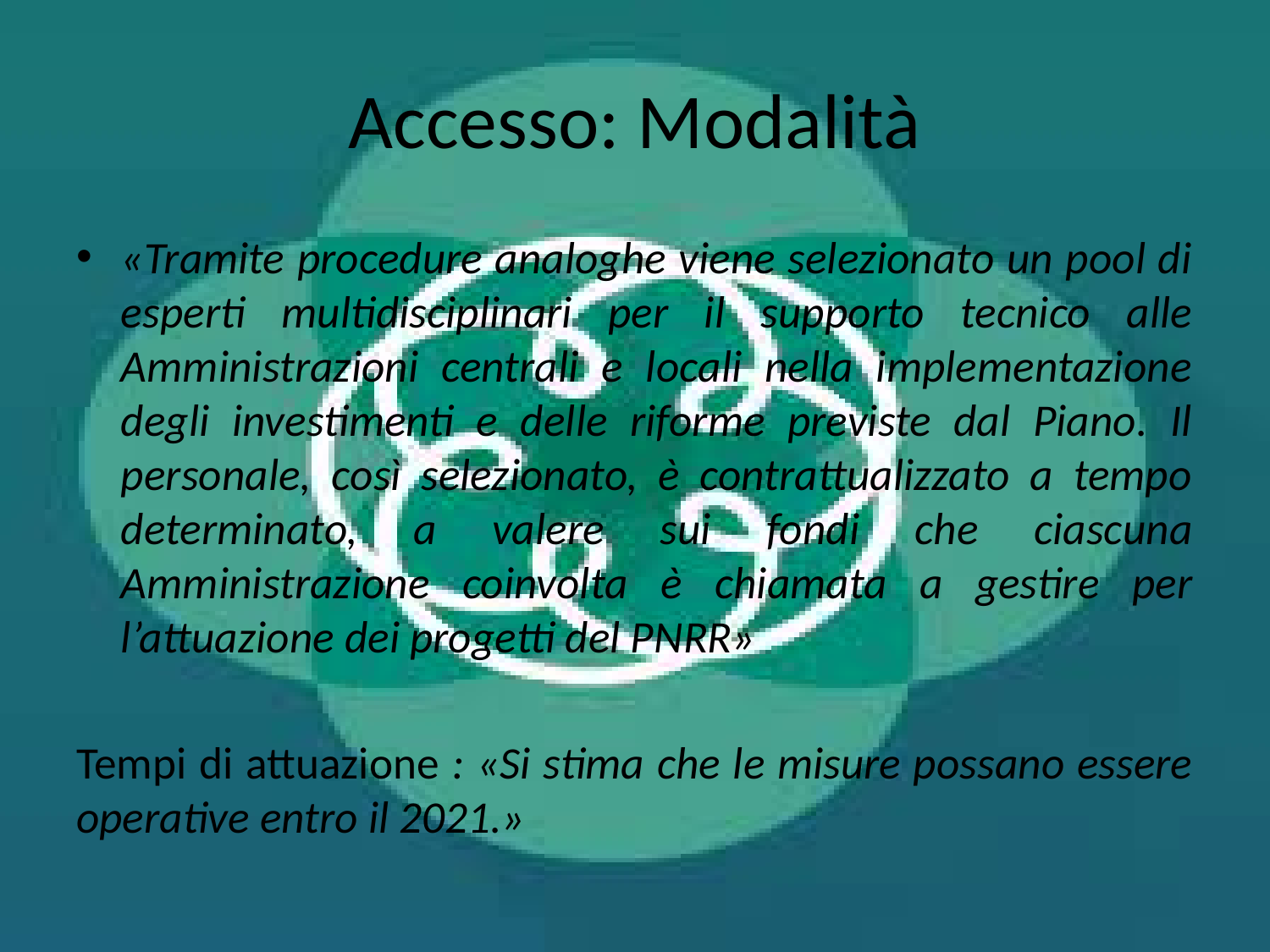

# Accesso: Modalità
«Tramite procedure analoghe viene selezionato un pool di esperti multidisciplinari per il supporto tecnico alle Amministrazioni centrali e locali nella implementazione degli investimenti e delle riforme previste dal Piano. Il personale, così selezionato, è contrattualizzato a tempo determinato, a valere sui fondi che ciascuna Amministrazione coinvolta è chiamata a gestire per l’attuazione dei progetti del PNRR»

Tempi di attuazione : «Si stima che le misure possano essere operative entro il 2021.»